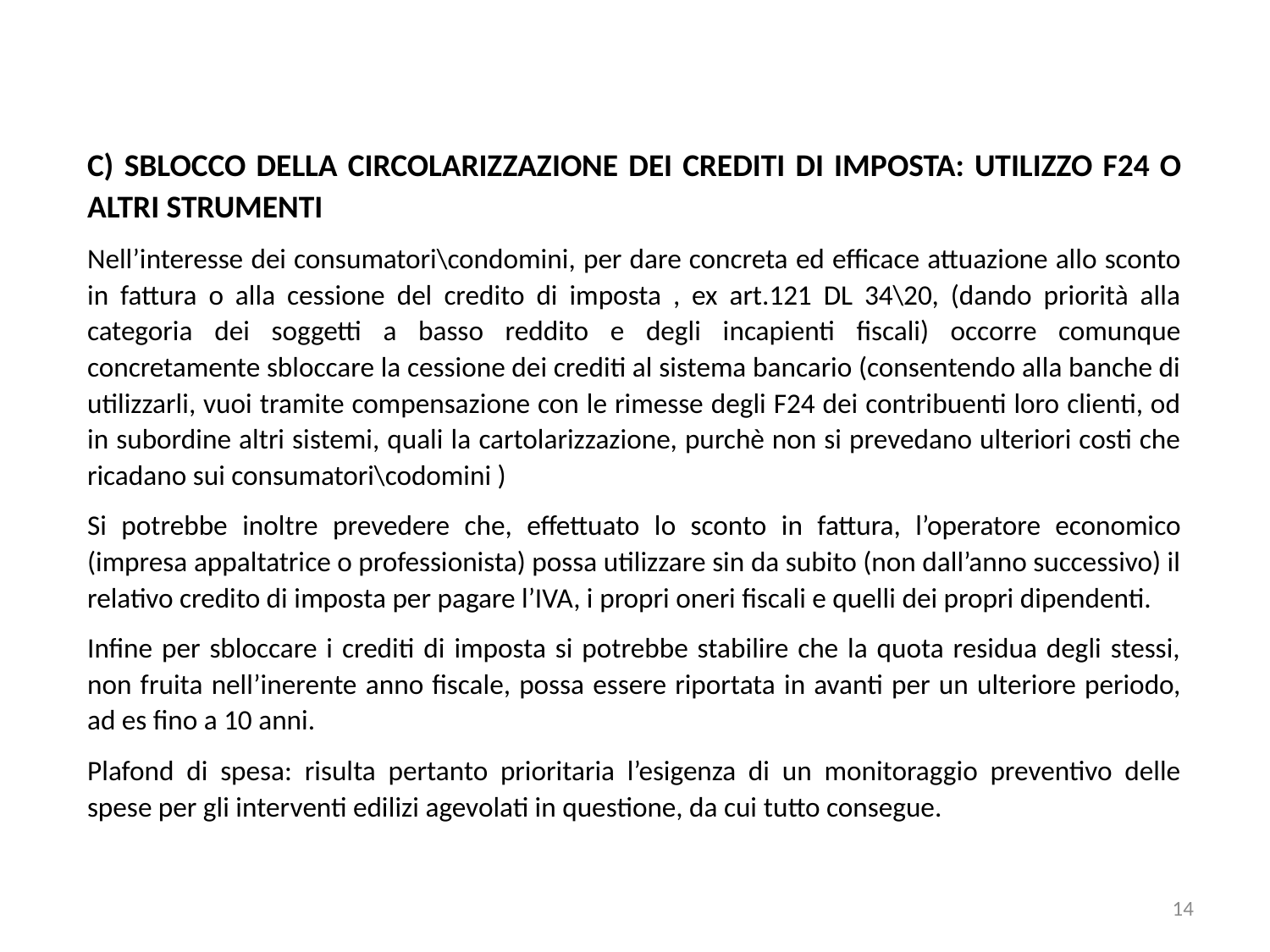

C) SBLOCCO DELLA CIRCOLARIZZAZIONE DEI CREDITI DI IMPOSTA: UTILIZZO F24 O ALTRI STRUMENTI
Nell’interesse dei consumatori\condomini, per dare concreta ed efficace attuazione allo sconto in fattura o alla cessione del credito di imposta , ex art.121 DL 34\20, (dando priorità alla categoria dei soggetti a basso reddito e degli incapienti fiscali) occorre comunque concretamente sbloccare la cessione dei crediti al sistema bancario (consentendo alla banche di utilizzarli, vuoi tramite compensazione con le rimesse degli F24 dei contribuenti loro clienti, od in subordine altri sistemi, quali la cartolarizzazione, purchè non si prevedano ulteriori costi che ricadano sui consumatori\codomini )
Si potrebbe inoltre prevedere che, effettuato lo sconto in fattura, l’operatore economico (impresa appaltatrice o professionista) possa utilizzare sin da subito (non dall’anno successivo) il relativo credito di imposta per pagare l’IVA, i propri oneri fiscali e quelli dei propri dipendenti.
Infine per sbloccare i crediti di imposta si potrebbe stabilire che la quota residua degli stessi, non fruita nell’inerente anno fiscale, possa essere riportata in avanti per un ulteriore periodo, ad es fino a 10 anni.
Plafond di spesa: risulta pertanto prioritaria l’esigenza di un monitoraggio preventivo delle spese per gli interventi edilizi agevolati in questione, da cui tutto consegue.
14